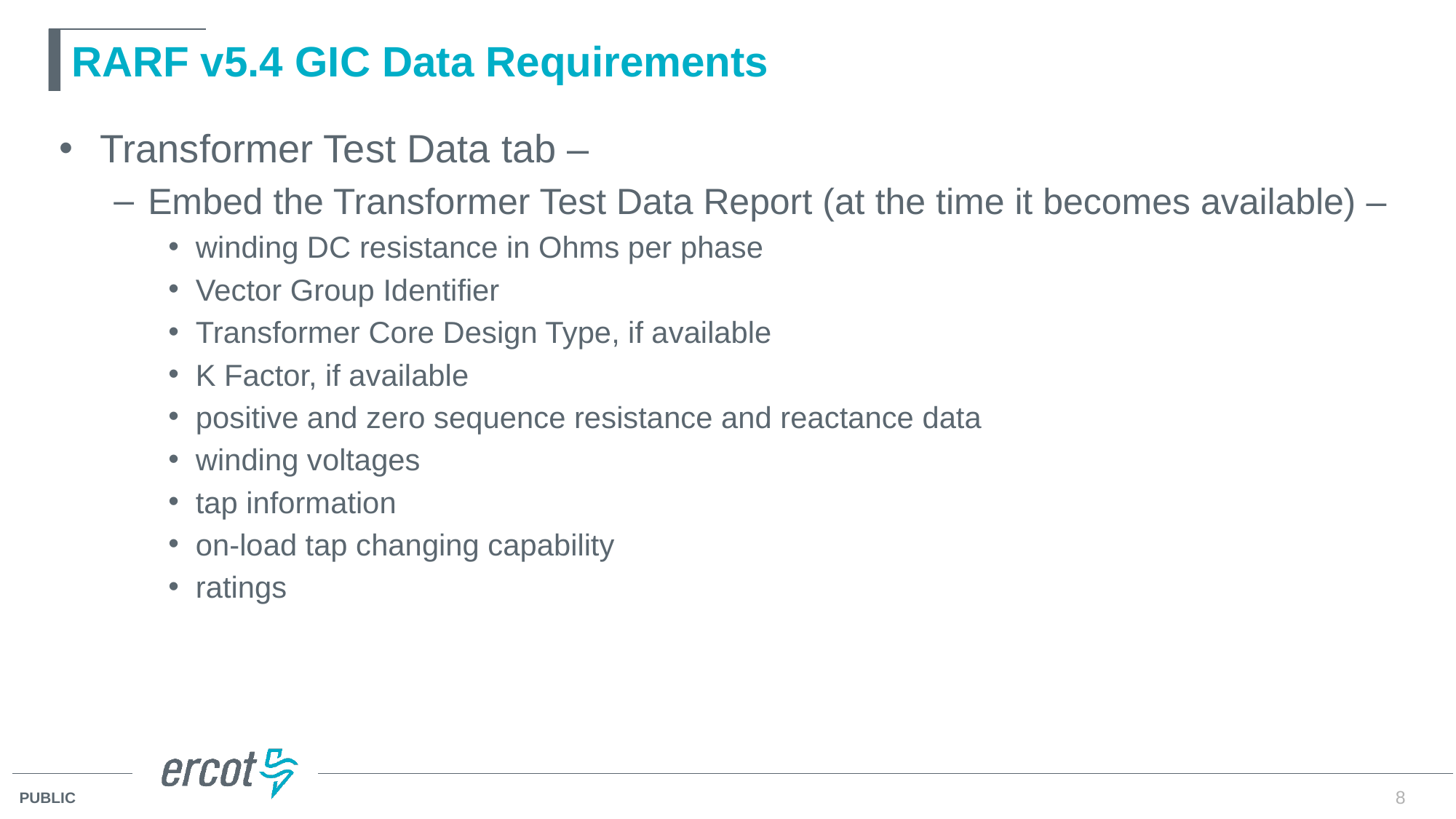

# RARF v5.4 GIC Data Requirements
Transformer Test Data tab –
Embed the Transformer Test Data Report (at the time it becomes available) –
winding DC resistance in Ohms per phase
Vector Group Identifier
Transformer Core Design Type, if available
K Factor, if available
positive and zero sequence resistance and reactance data
winding voltages
tap information
on-load tap changing capability
ratings

8